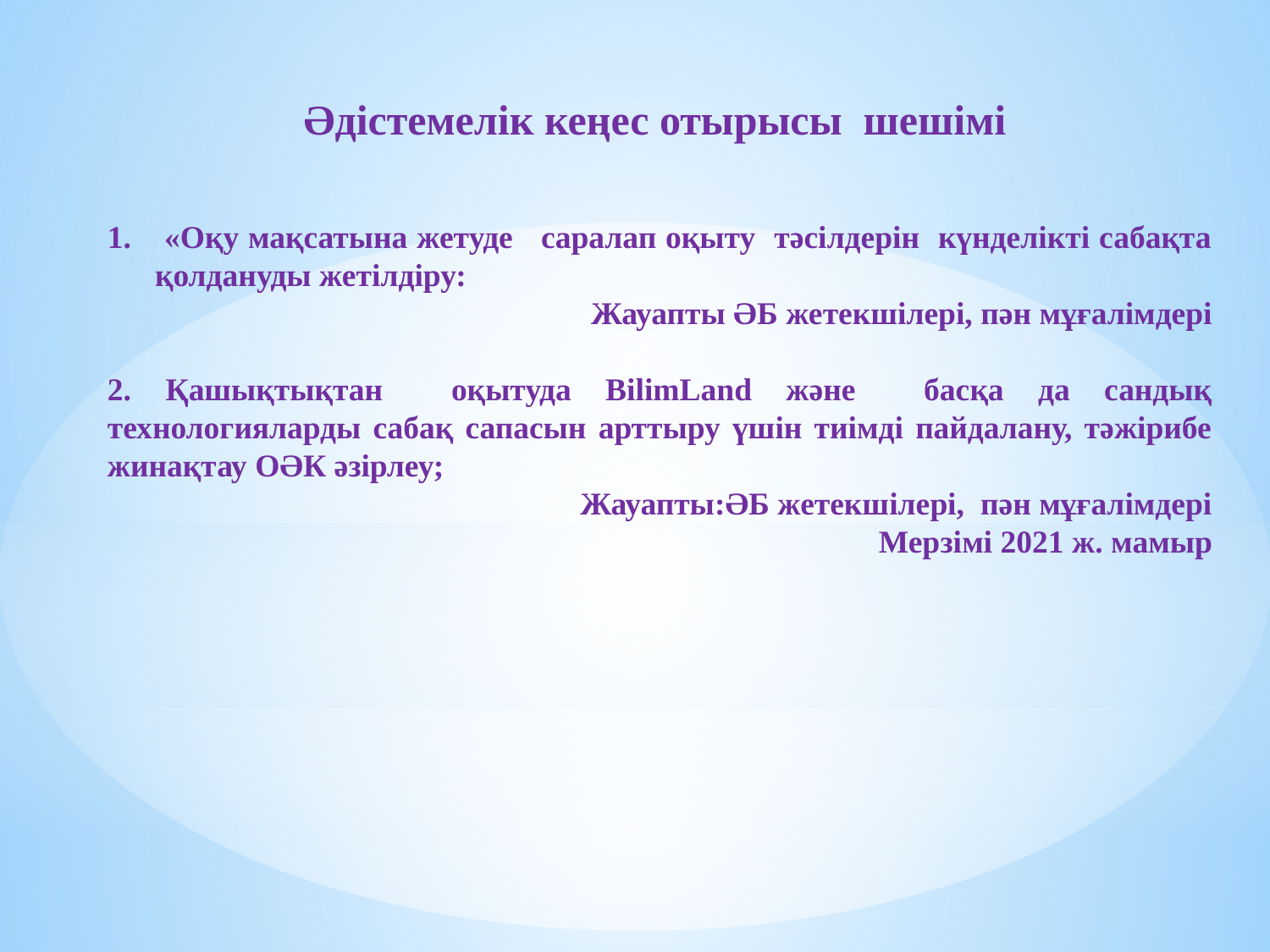

Әдістемелік кеңес отырысы  шешімі

 «Оқу мақсатына жетуде   саралап оқыту  тәсілдерін  күнделікті сабақта қолдануды жетілдіру:
Жауапты ӘБ жетекшілері, пән мұғалімдері

2. Қашықтықтан  оқытуда BilimLand және  басқа да сандық технологияларды сабақ сапасын арттыру үшін тиімді пайдалану, тәжірибе жинақтау ОӘК әзірлеу;
Жауапты:ӘБ жетекшілері,  пән мұғалімдері
 Мерзімі 2021 ж. мамыр